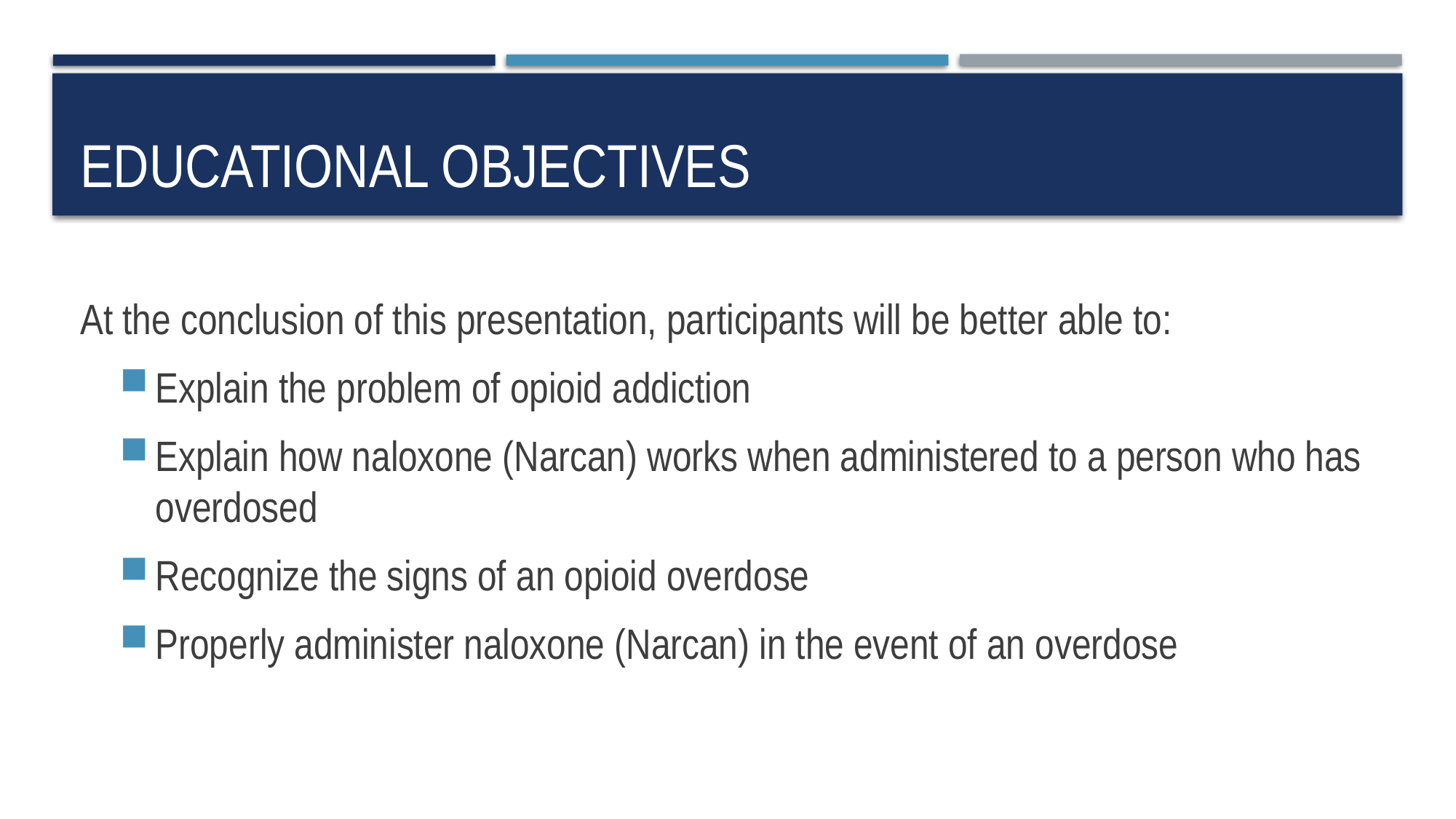

# Educational objectives
At the conclusion of this presentation, participants will be better able to:
Explain the problem of opioid addiction
Explain how naloxone (Narcan) works when administered to a person who has overdosed
Recognize the signs of an opioid overdose
Properly administer naloxone (Narcan) in the event of an overdose